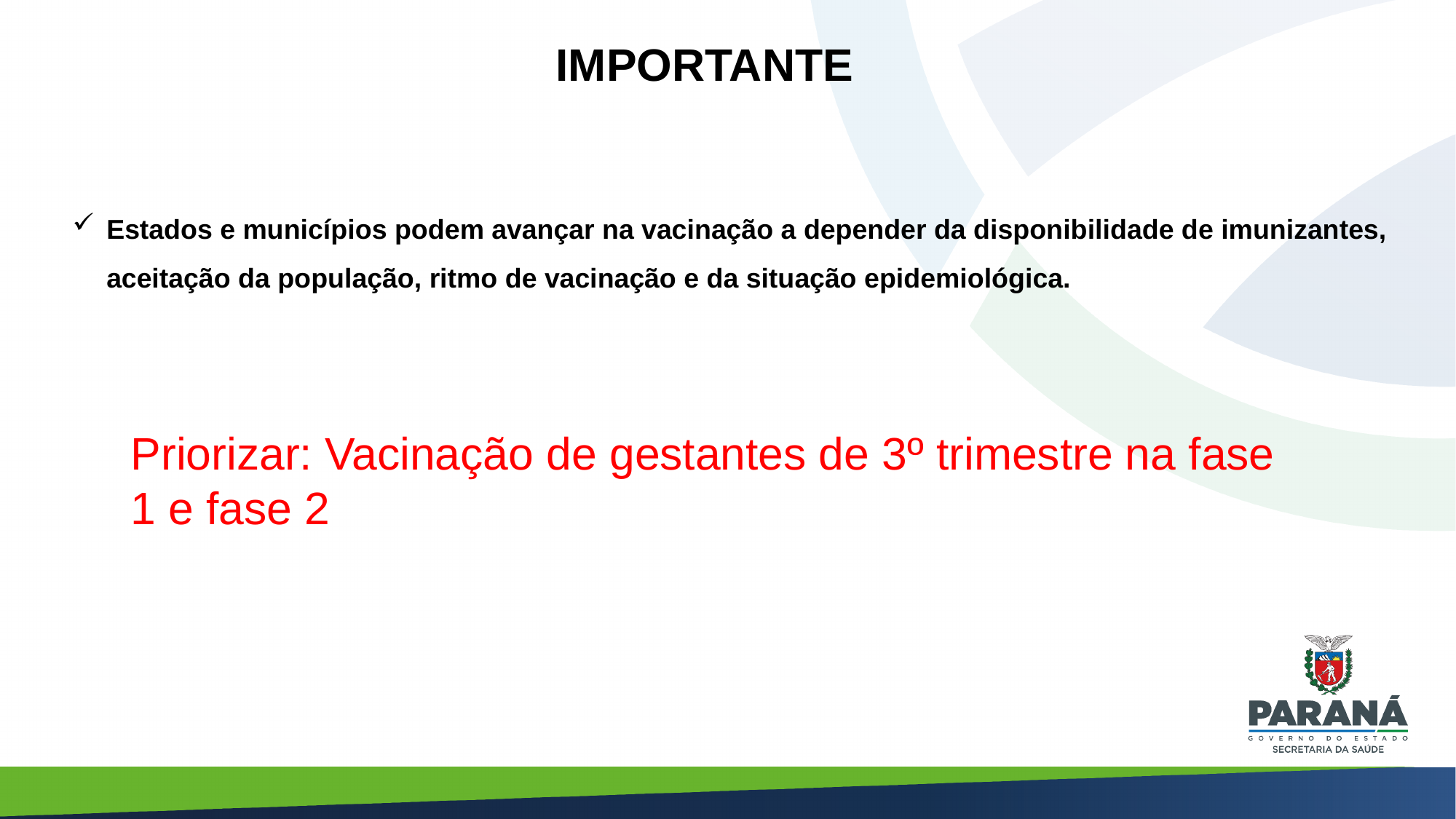

IMPORTANTE
Estados e municípios podem avançar na vacinação a depender da disponibilidade de imunizantes, aceitação da população, ritmo de vacinação e da situação epidemiológica.
Priorizar: Vacinação de gestantes de 3º trimestre na fase 1 e fase 2